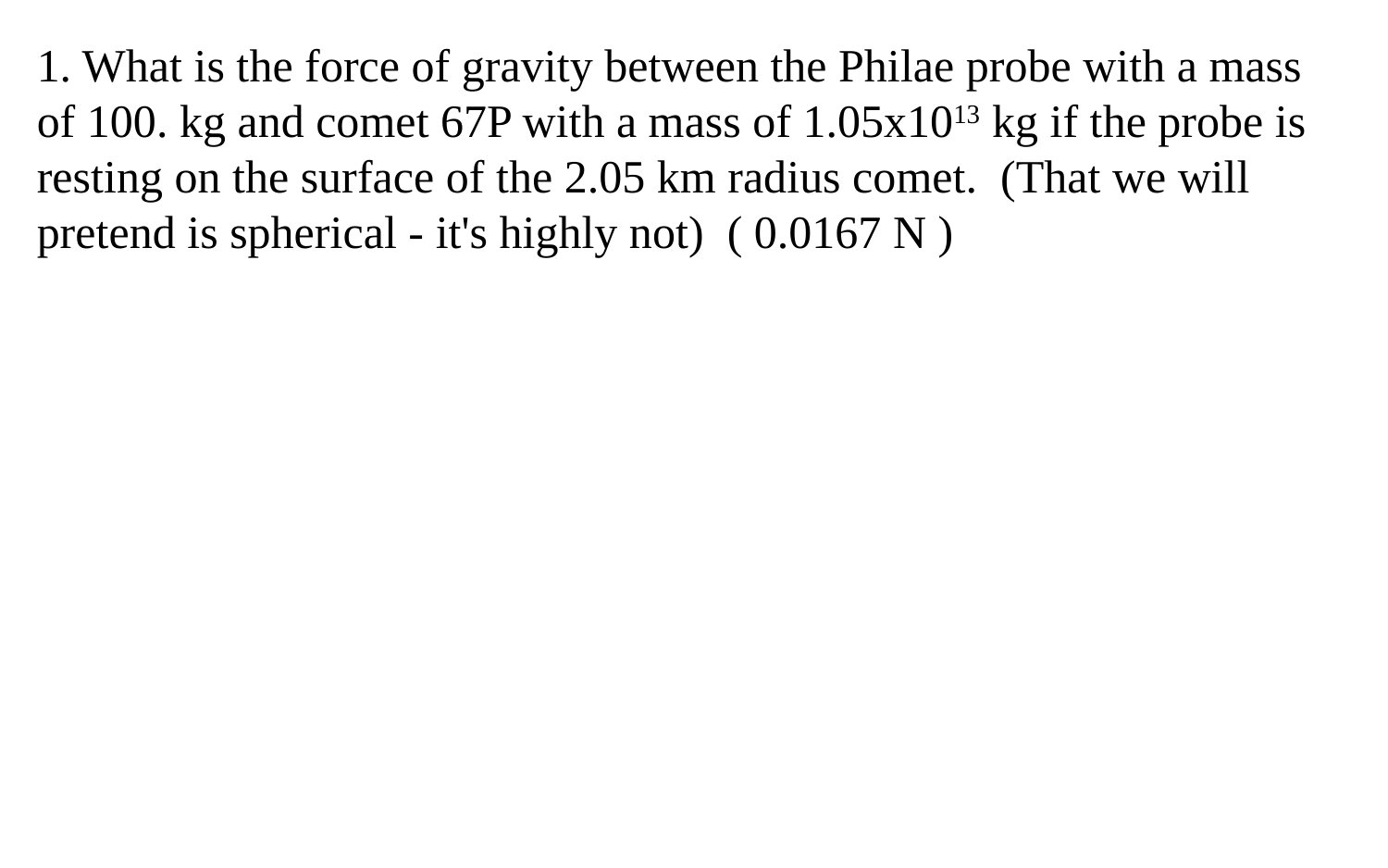

1. What is the force of gravity between the Philae probe with a mass of 100. kg and comet 67P with a mass of 1.05x1013 kg if the probe is resting on the surface of the 2.05 km radius comet.  (That we will pretend is spherical - it's highly not)  ( 0.0167 N )